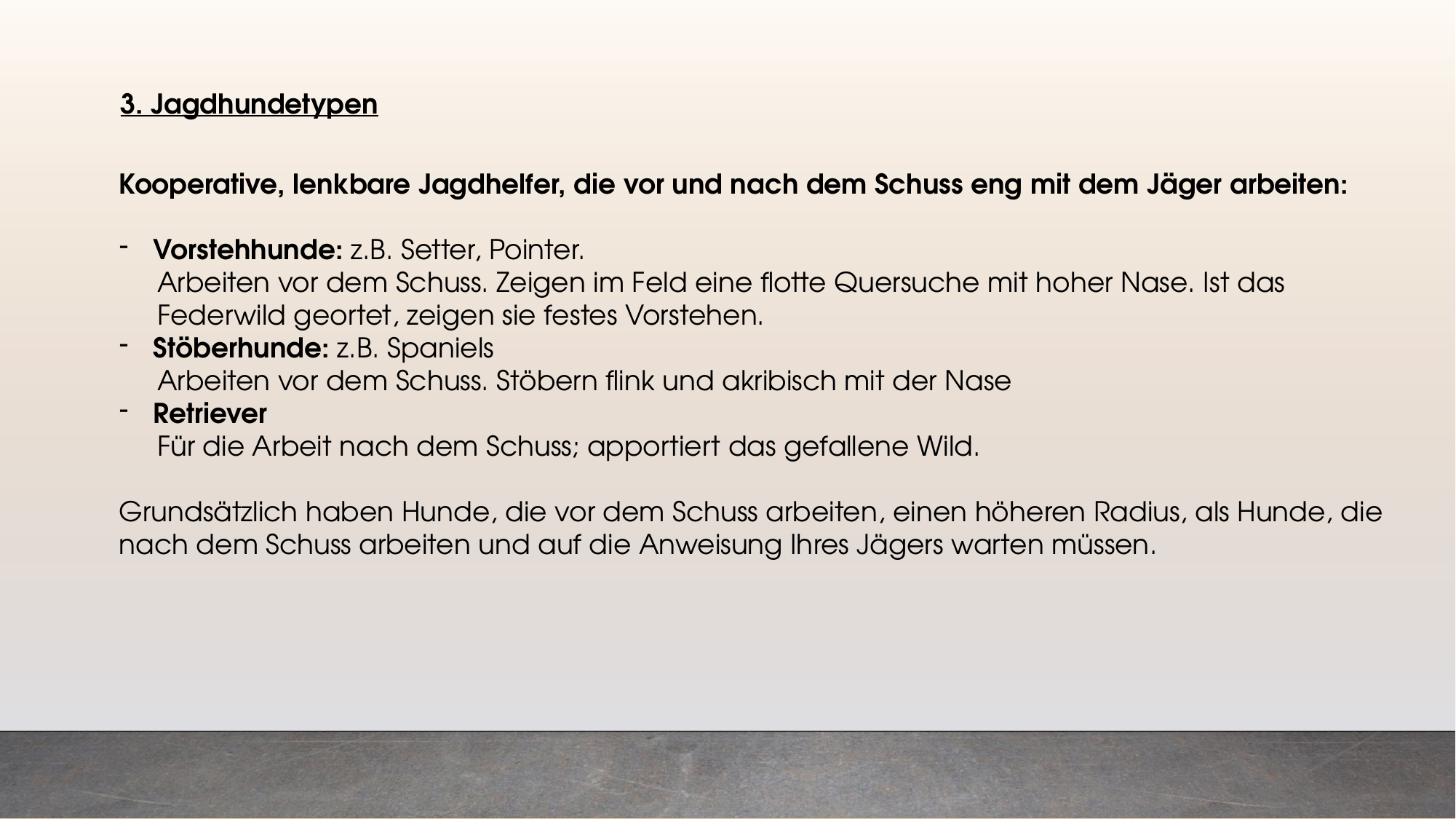

3. Jagdhundetypen

Kooperative, lenkbare Jagdhelfer, die vor und nach dem Schuss eng mit dem Jäger arbeiten:

Vorstehhunde: z.B. Setter, Pointer.
     Arbeiten vor dem Schuss. Zeigen im Feld eine flotte Quersuche mit hoher Nase. Ist das
     Federwild geortet, zeigen sie festes Vorstehen.
Stöberhunde: z.B. Spaniels
     Arbeiten vor dem Schuss. Stöbern flink und akribisch mit der Nase
Retriever
     Für die Arbeit nach dem Schuss; apportiert das gefallene Wild.

Grundsätzlich haben Hunde, die vor dem Schuss arbeiten, einen höheren Radius, als Hunde, die nach dem Schuss arbeiten und auf die Anweisung Ihres Jägers warten müssen.